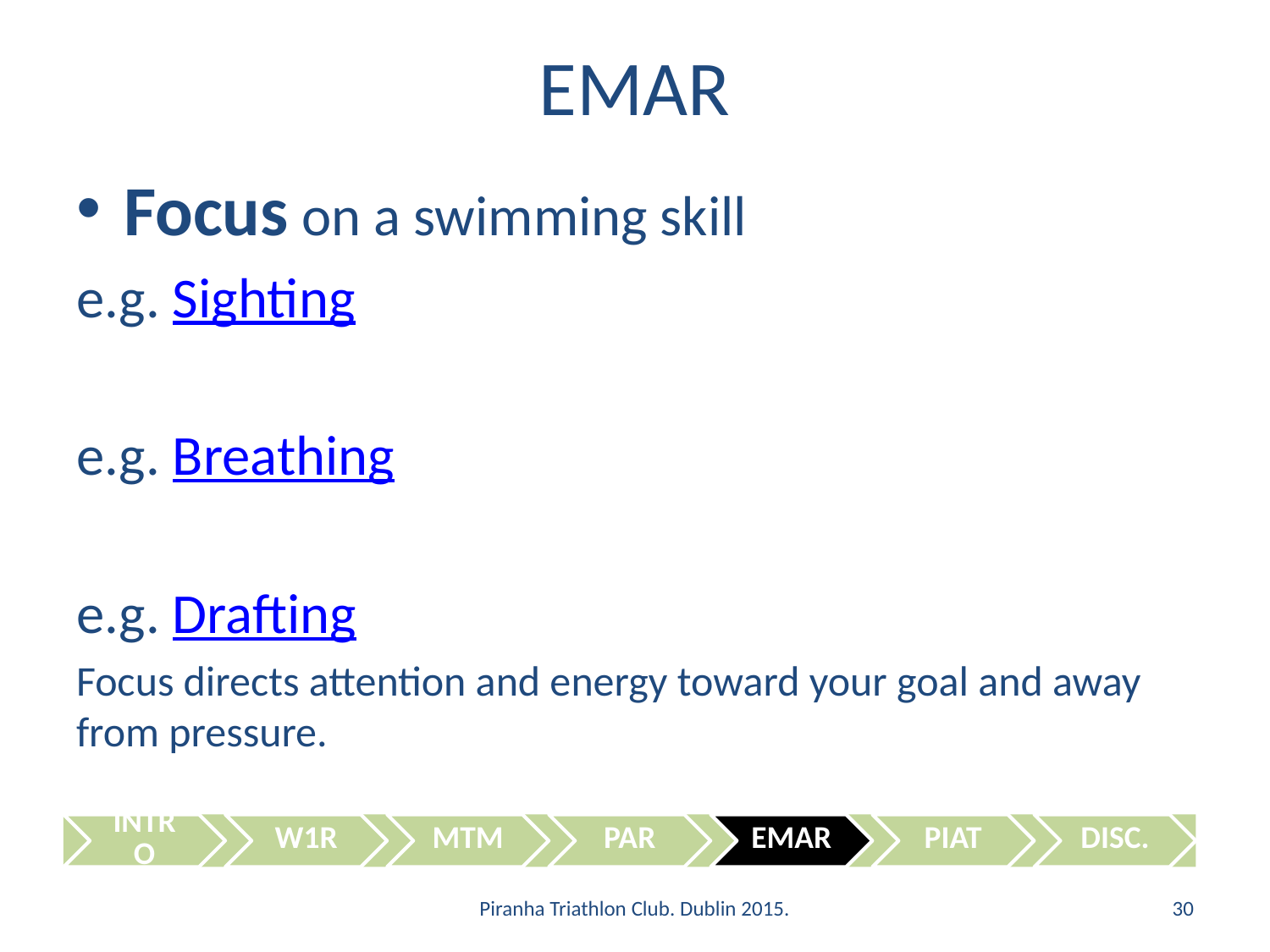

# EMAR
Focus on a swimming skill
e.g. Sighting

e.g. Breathing

e.g. Drafting
Focus directs attention and energy toward your goal and away from pressure.

INTRO
W1R
PAR
EMAR
PIAT
DISC.
MTM
Piranha Triathlon Club. Dublin 2015.
30